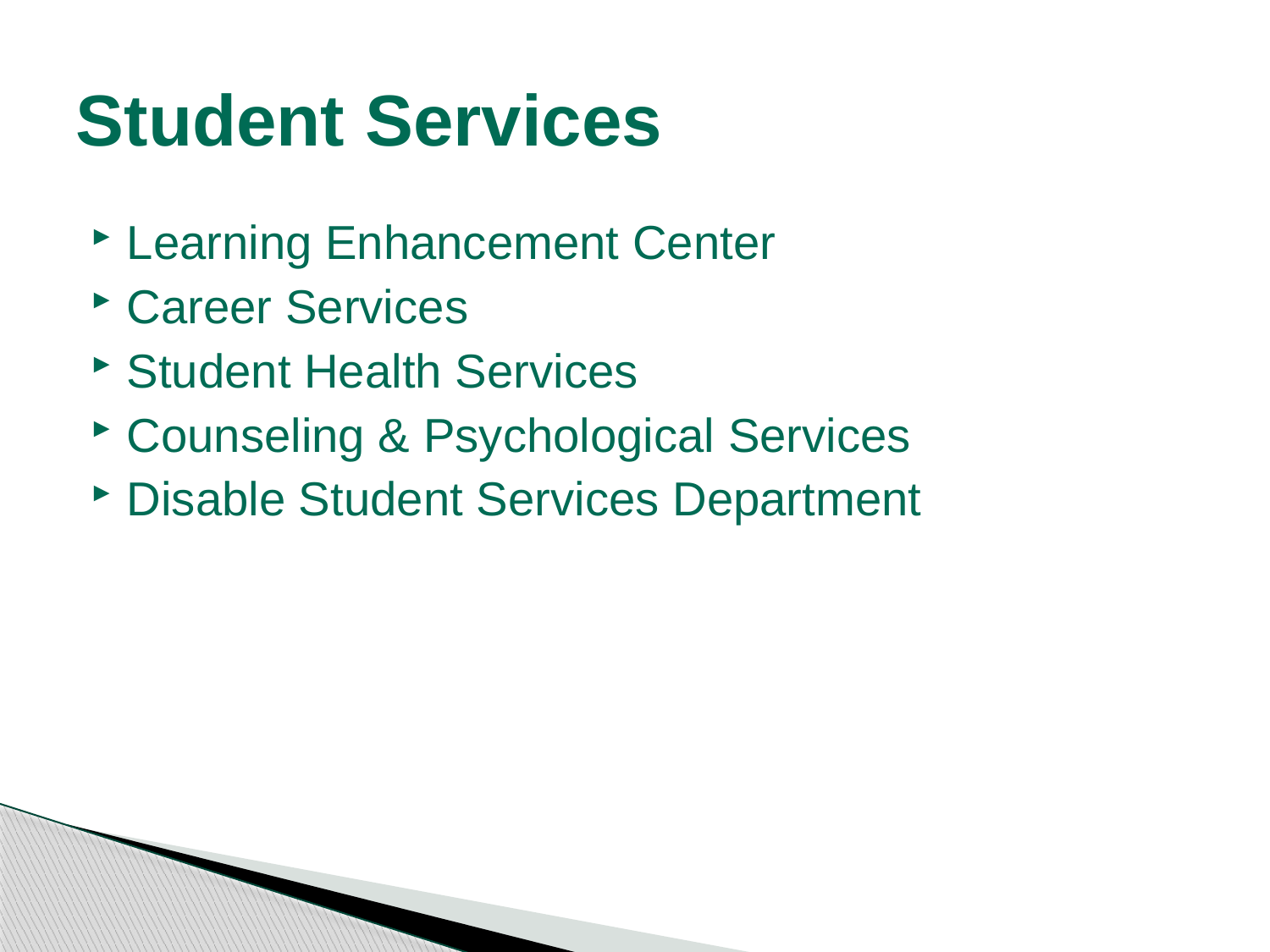

# Student Services
Learning Enhancement Center
Career Services
Student Health Services
Counseling & Psychological Services
Disable Student Services Department